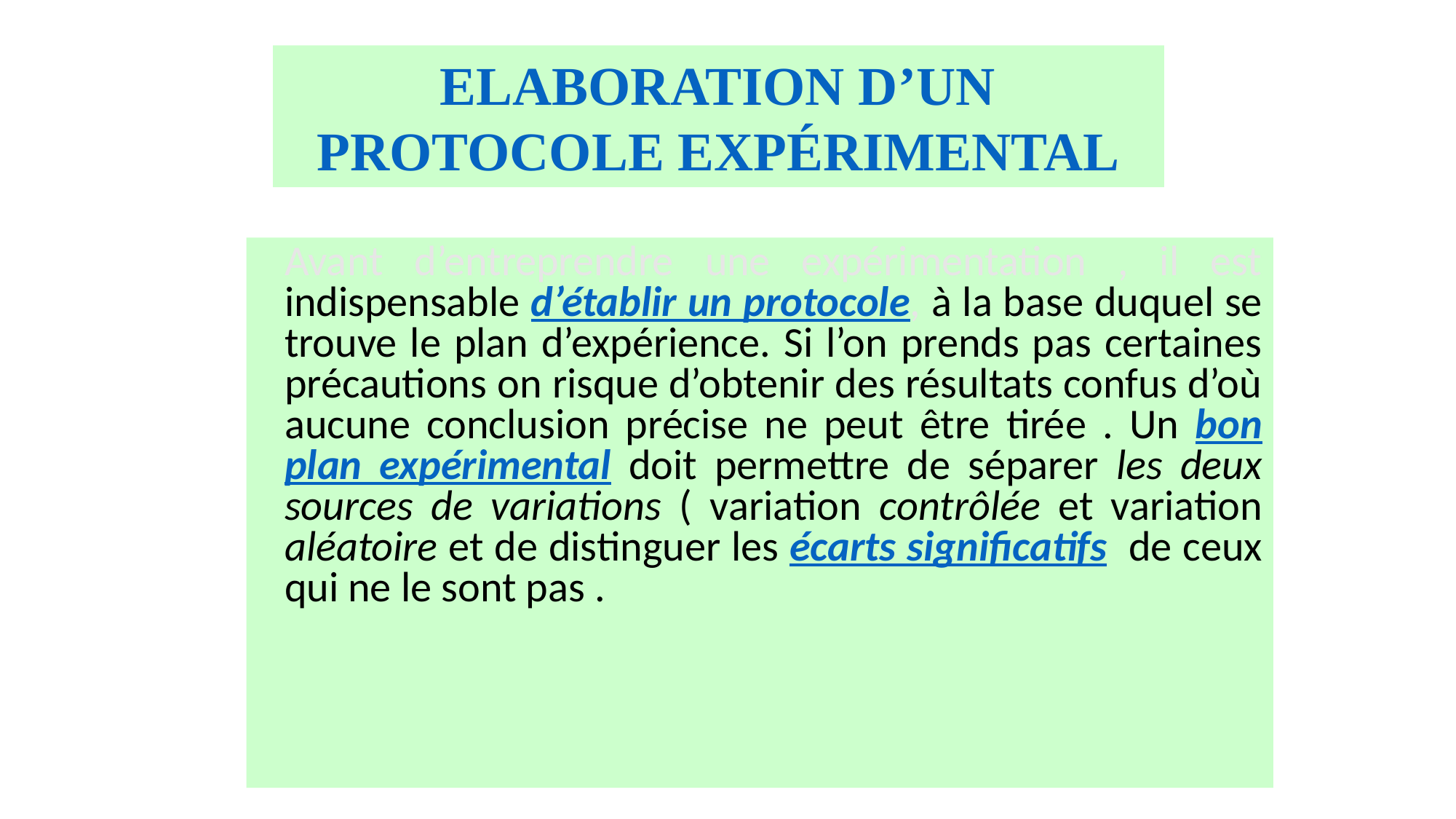

ELABORATION D’UN  PROTOCOLE EXPÉRIMENTAL
	Avant d’entreprendre une expérimentation , il est indispensable d’établir un protocole, à la base duquel se trouve le plan d’expérience. Si l’on prends pas certaines précautions on risque d’obtenir des résultats confus d’où aucune conclusion précise ne peut être tirée . Un bon plan expérimental doit permettre de séparer les deux sources de variations ( variation contrôlée et variation aléatoire et de distinguer les écarts significatifs  de ceux qui ne le sont pas .